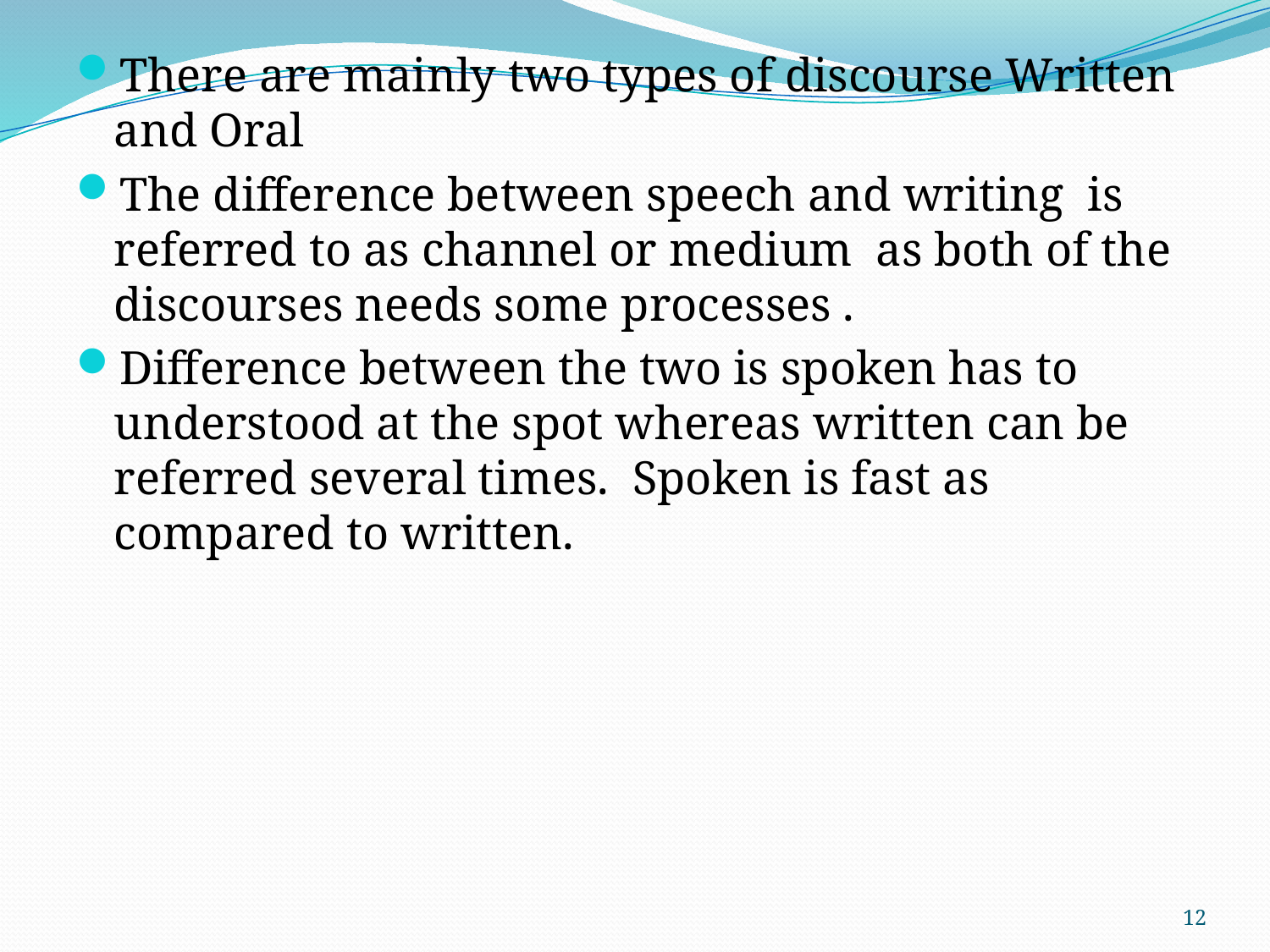

There are mainly two types of discourse Written and Oral
The difference between speech and writing  is referred to as channel or medium  as both of the discourses needs some processes .
Difference between the two is spoken has to understood at the spot whereas written can be referred several times.  Spoken is fast as compared to written.

12